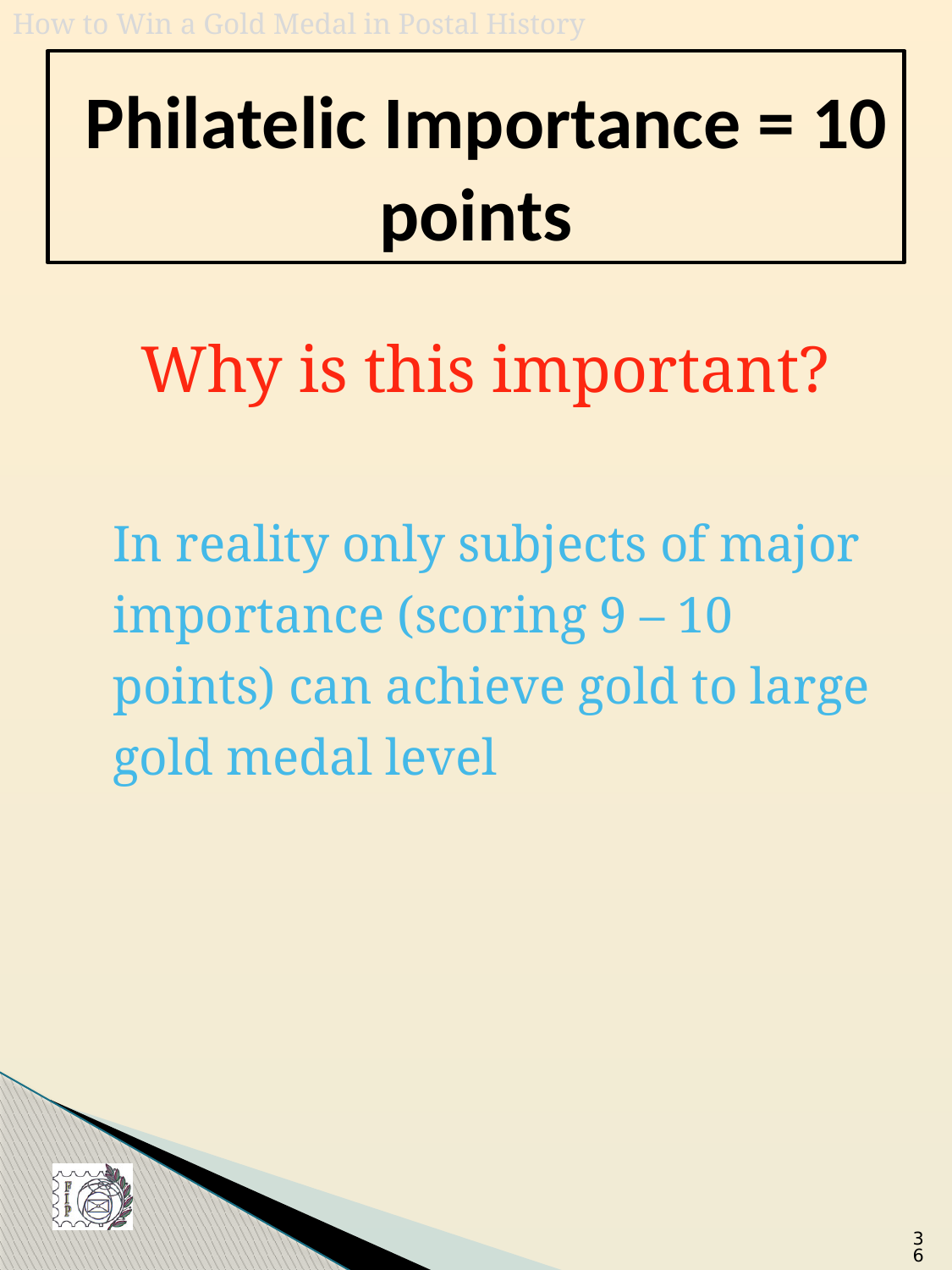

# Philatelic Importance = 10 points
Why is this important?

	In reality only subjects of major importance (scoring 9 – 10 points) can achieve gold to large gold medal level

36